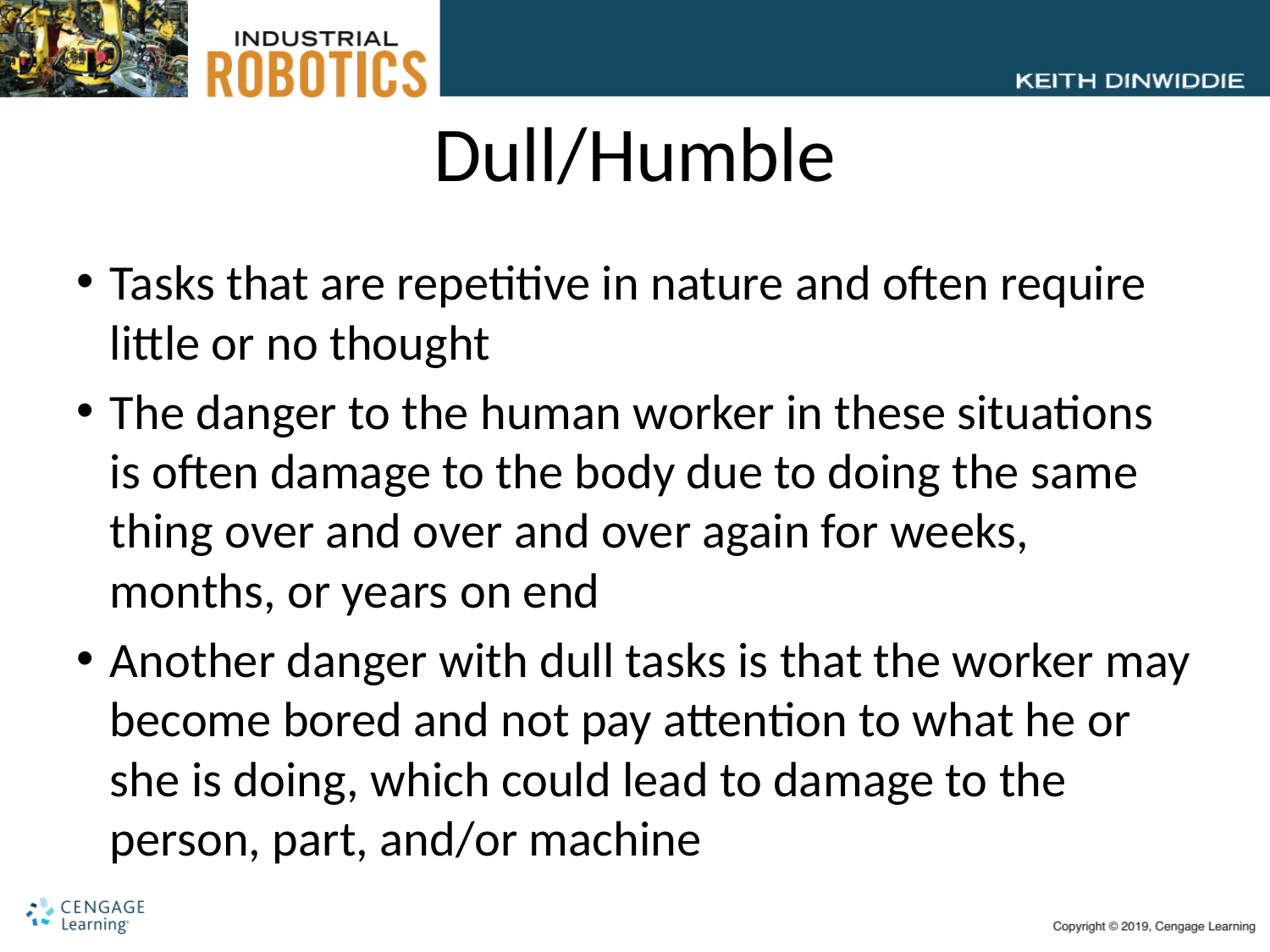

# Dull/Humble
Tasks that are repetitive in nature and often require little or no thought
The danger to the human worker in these situations is often damage to the body due to doing the same thing over and over and over again for weeks, months, or years on end
Another danger with dull tasks is that the worker may become bored and not pay attention to what he or she is doing, which could lead to damage to the person, part, and/or machine